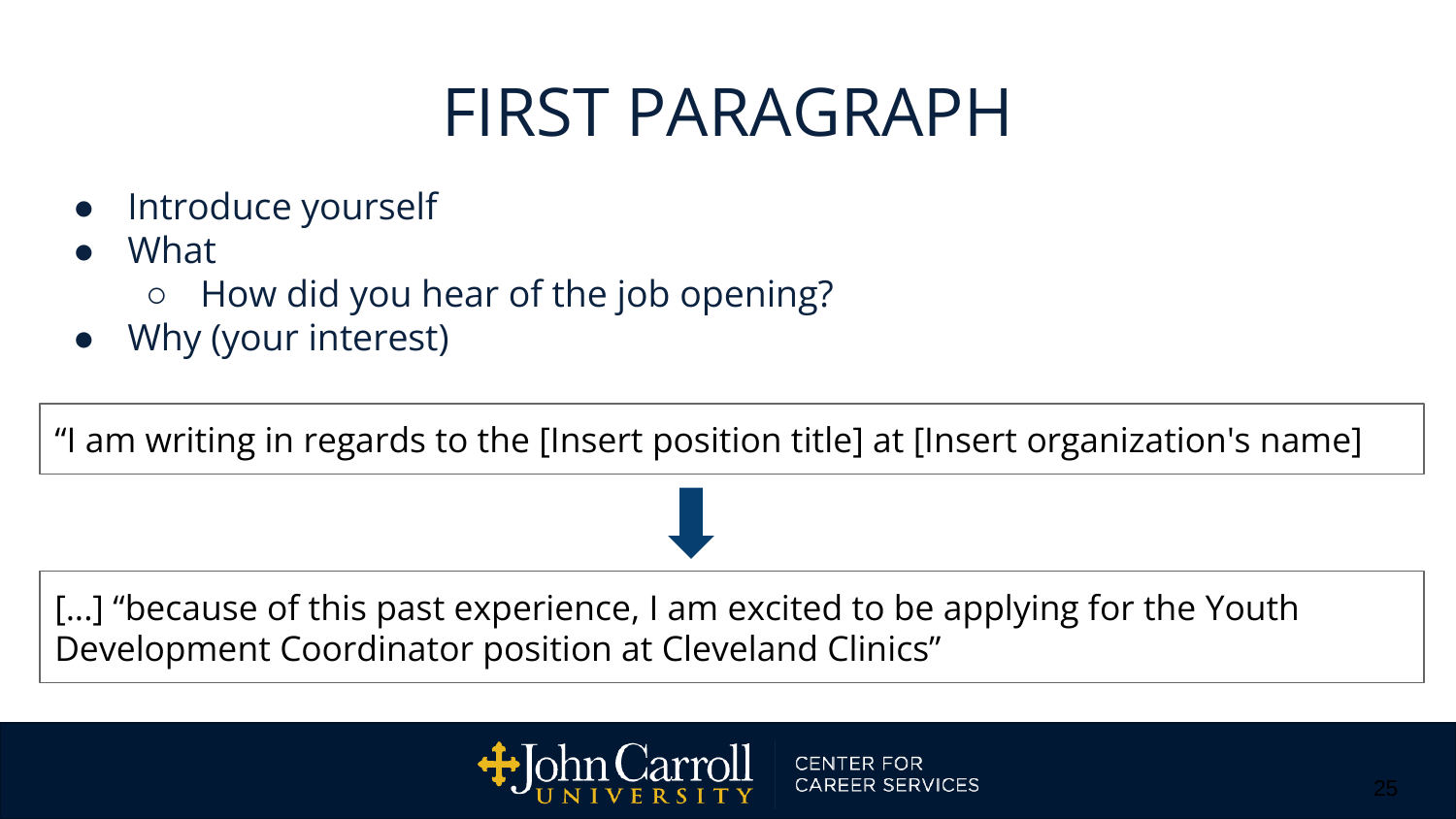

# FIRST PARAGRAPH
Introduce yourself
What
How did you hear of the job opening?
Why (your interest)
“I am writing in regards to the [Insert position title] at [Insert organization's name]

[...] “because of this past experience, I am excited to be applying for the Youth Development Coordinator position at Cleveland Clinics”
25